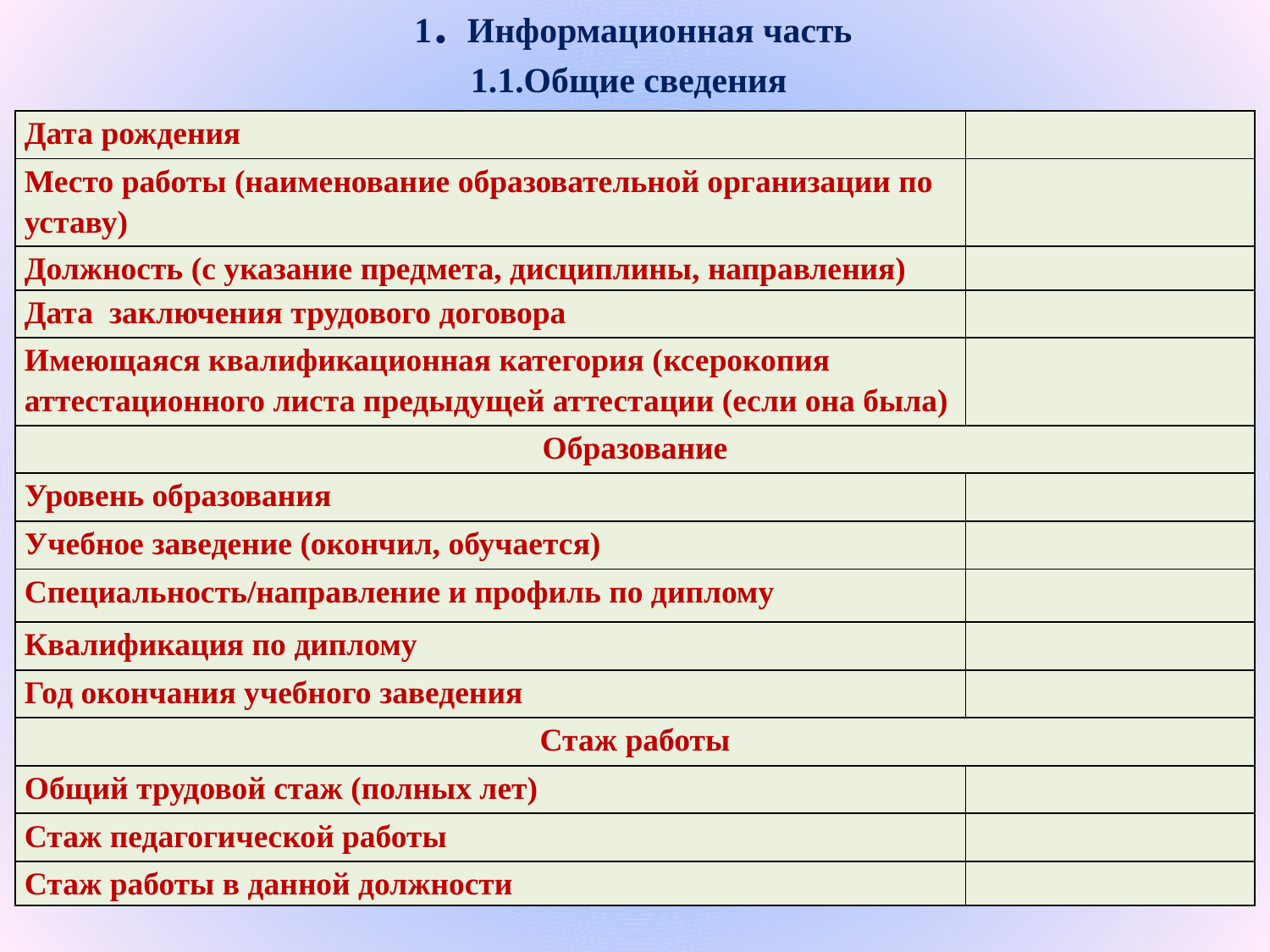

1. Информационная часть
1.1.Общие сведения
| Дата рождения |  |
| --- | --- |
| Место работы (наименование образовательной организации по уставу) |  |
| Должность (с указание предмета, дисциплины, направления) |  |
| Дата заключения трудового договора |  |
| Имеющаяся квалификационная категория (ксерокопия аттестационного листа предыдущей аттестации (если она была) |  |
| Образование |  |
| Уровень образования |  |
| Учебное заведение (окончил, обучается) |  |
| Специальность/направление и профиль по диплому |  |
| Квалификация по диплому |  |
| Год окончания учебного заведения |  |
| Стаж работы |  |
| Общий трудовой стаж (полных лет) |  |
| Стаж педагогической работы |  |
| Стаж работы в данной должности |  |